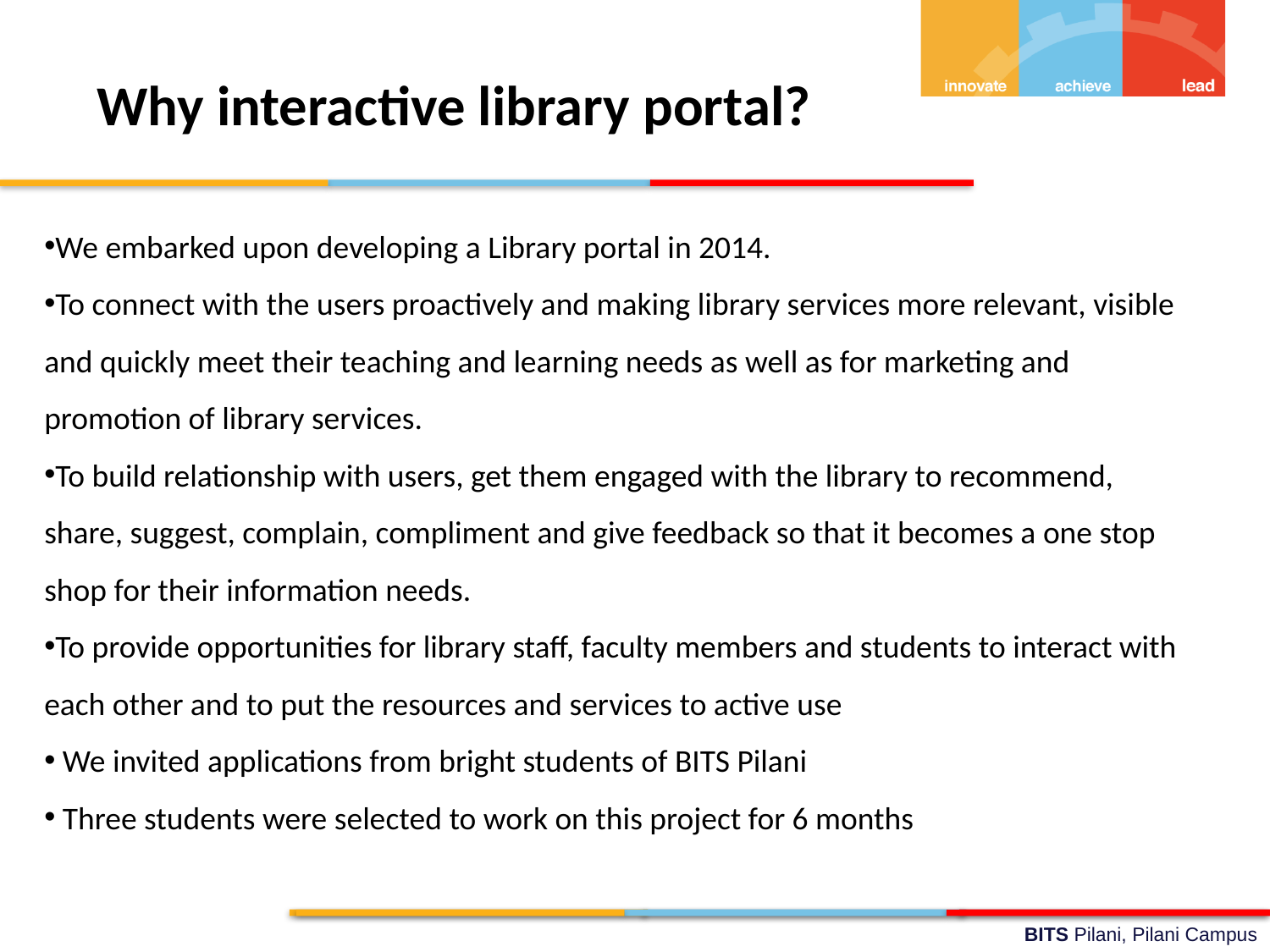

Why interactive library portal?
We embarked upon developing a Library portal in 2014.
To connect with the users proactively and making library services more relevant, visible and quickly meet their teaching and learning needs as well as for marketing and promotion of library services.
To build relationship with users, get them engaged with the library to recommend, share, suggest, complain, compliment and give feedback so that it becomes a one stop shop for their information needs.
To provide opportunities for library staff, faculty members and students to interact with each other and to put the resources and services to active use
 We invited applications from bright students of BITS Pilani
 Three students were selected to work on this project for 6 months